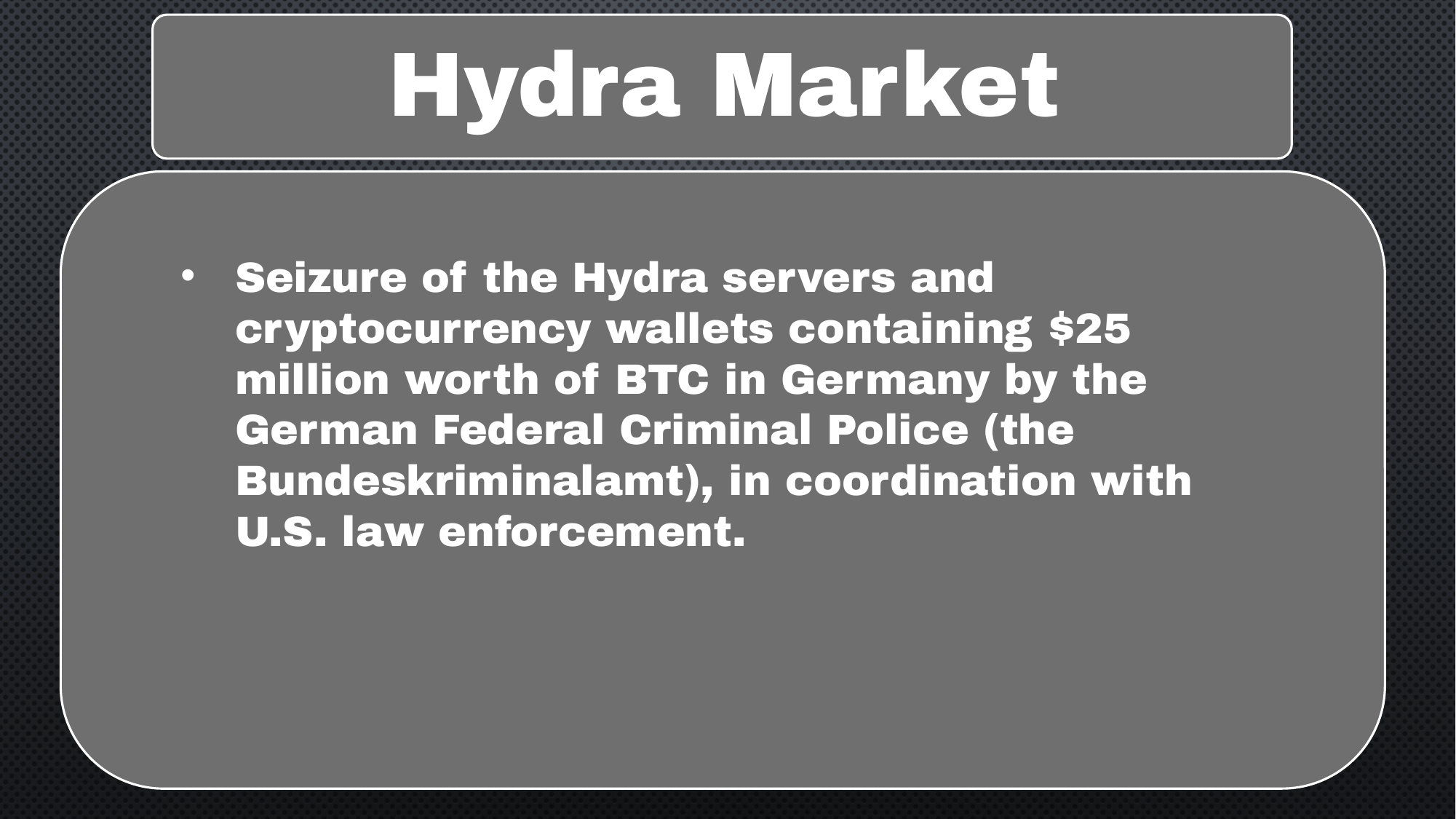

Hydra Market

Seizure of the Hydra servers and cryptocurrency wallets containing $25 million worth of BTC in Germany by the German Federal Criminal Police (the Bundeskriminalamt), in coordination with U.S. law enforcement.